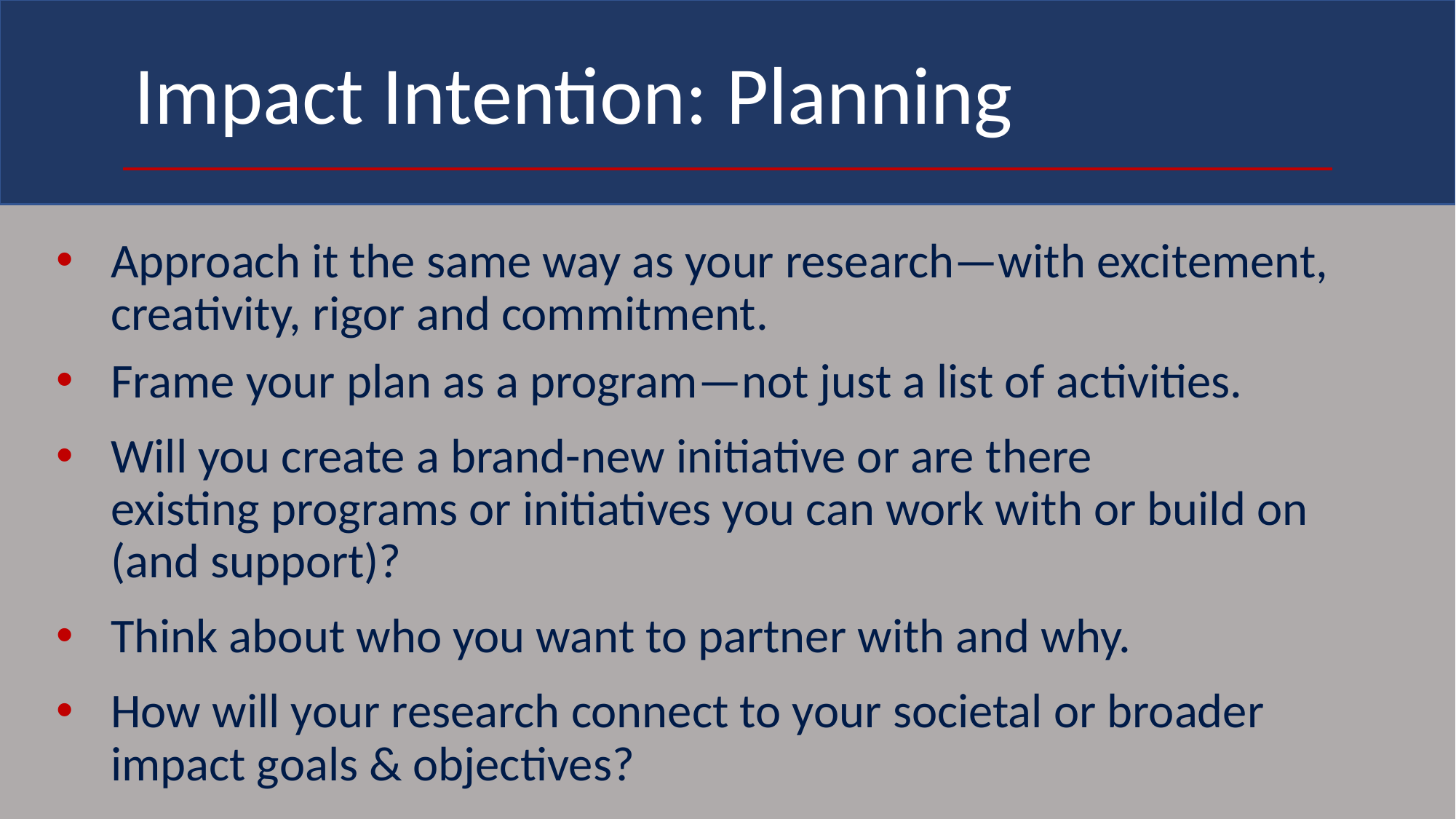

Impact Intention: Planning
Approach it the same way as your research—with excitement, creativity, rigor and commitment.
Frame your plan as a program—not just a list of activities.
Will you create a brand-new initiative or are there existing programs or initiatives you can work with or build on (and support)?
Think about who you want to partner with and why.
How will your research connect to your societal or broader impact goals & objectives?